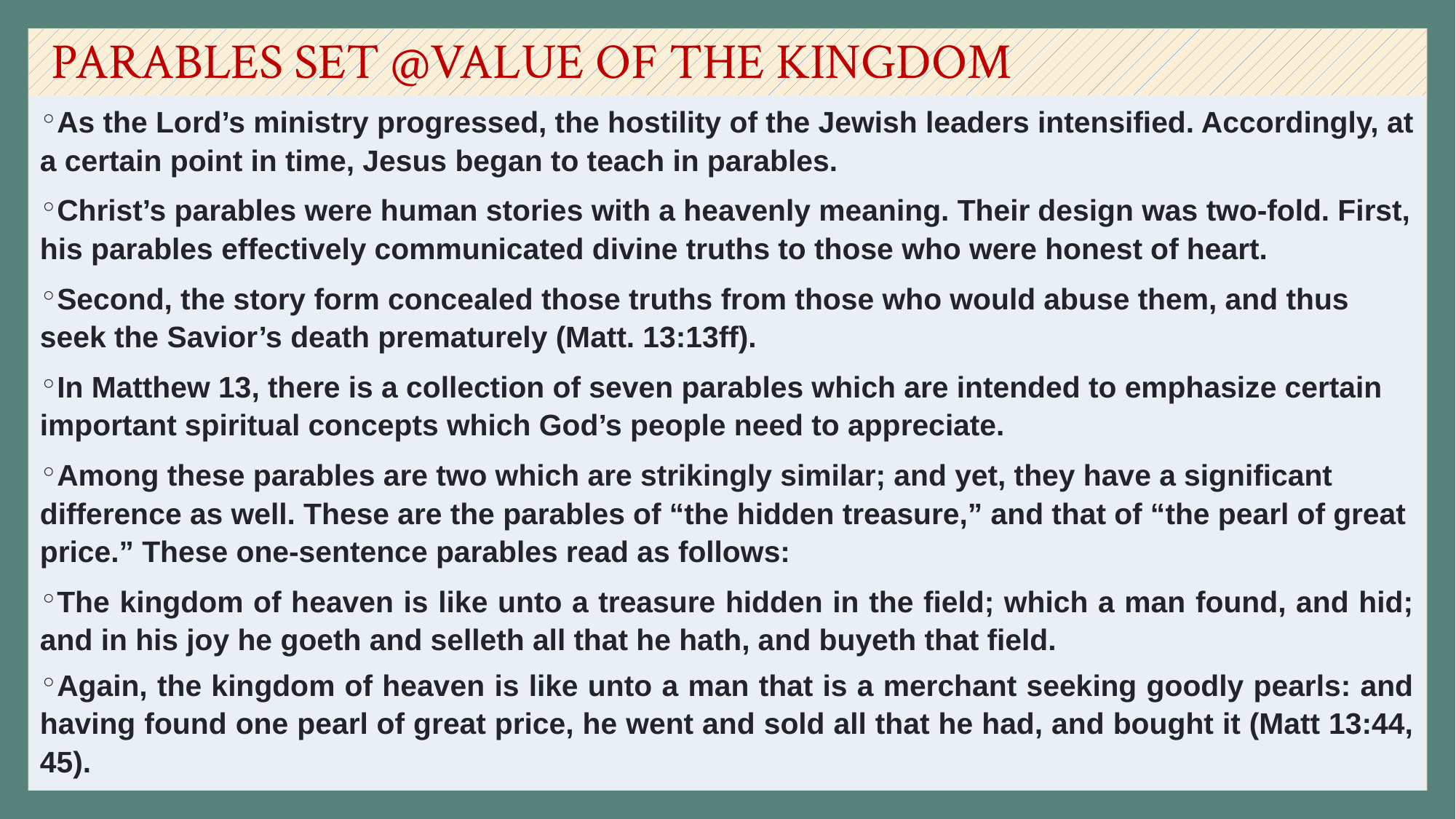

# PARABLES SET @VALUE OF THE KINGDOM
As the Lord’s ministry progressed, the hostility of the Jewish leaders intensified. Accordingly, at a certain point in time, Jesus began to teach in parables.
Christ’s parables were human stories with a heavenly meaning. Their design was two-fold. First, his parables effectively communicated divine truths to those who were honest of heart.
Second, the story form concealed those truths from those who would abuse them, and thus seek the Savior’s death prematurely (Matt. 13:13ff).
In Matthew 13, there is a collection of seven parables which are intended to emphasize certain important spiritual concepts which God’s people need to appreciate.
Among these parables are two which are strikingly similar; and yet, they have a significant difference as well. These are the parables of “the hidden treasure,” and that of “the pearl of great price.” These one-sentence parables read as follows:
The kingdom of heaven is like unto a treasure hidden in the field; which a man found, and hid; and in his joy he goeth and selleth all that he hath, and buyeth that field.
Again, the kingdom of heaven is like unto a man that is a merchant seeking goodly pearls: and having found one pearl of great price, he went and sold all that he had, and bought it (Matt 13:44, 45).